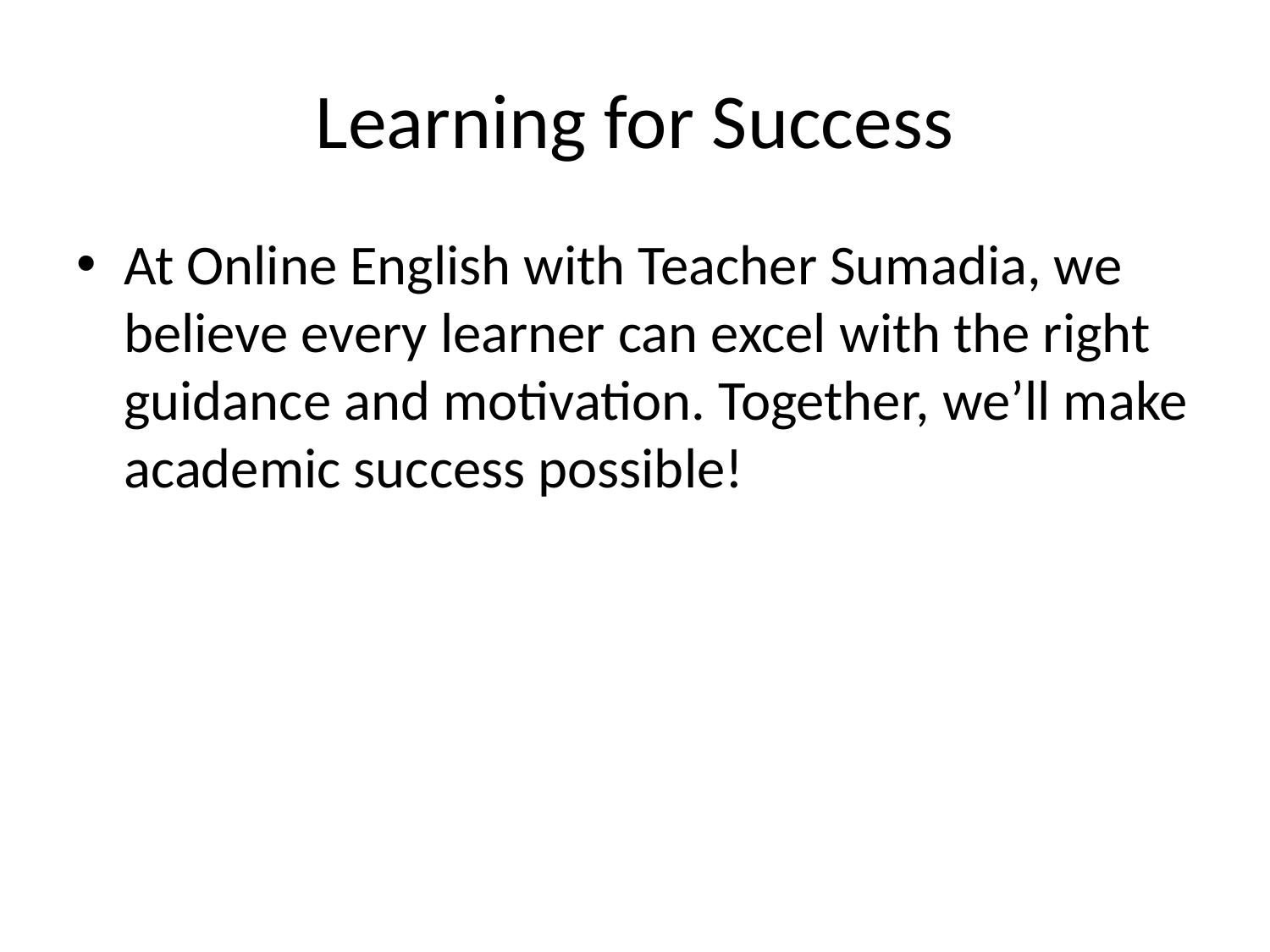

# Learning for Success
At Online English with Teacher Sumadia, we believe every learner can excel with the right guidance and motivation. Together, we’ll make academic success possible!